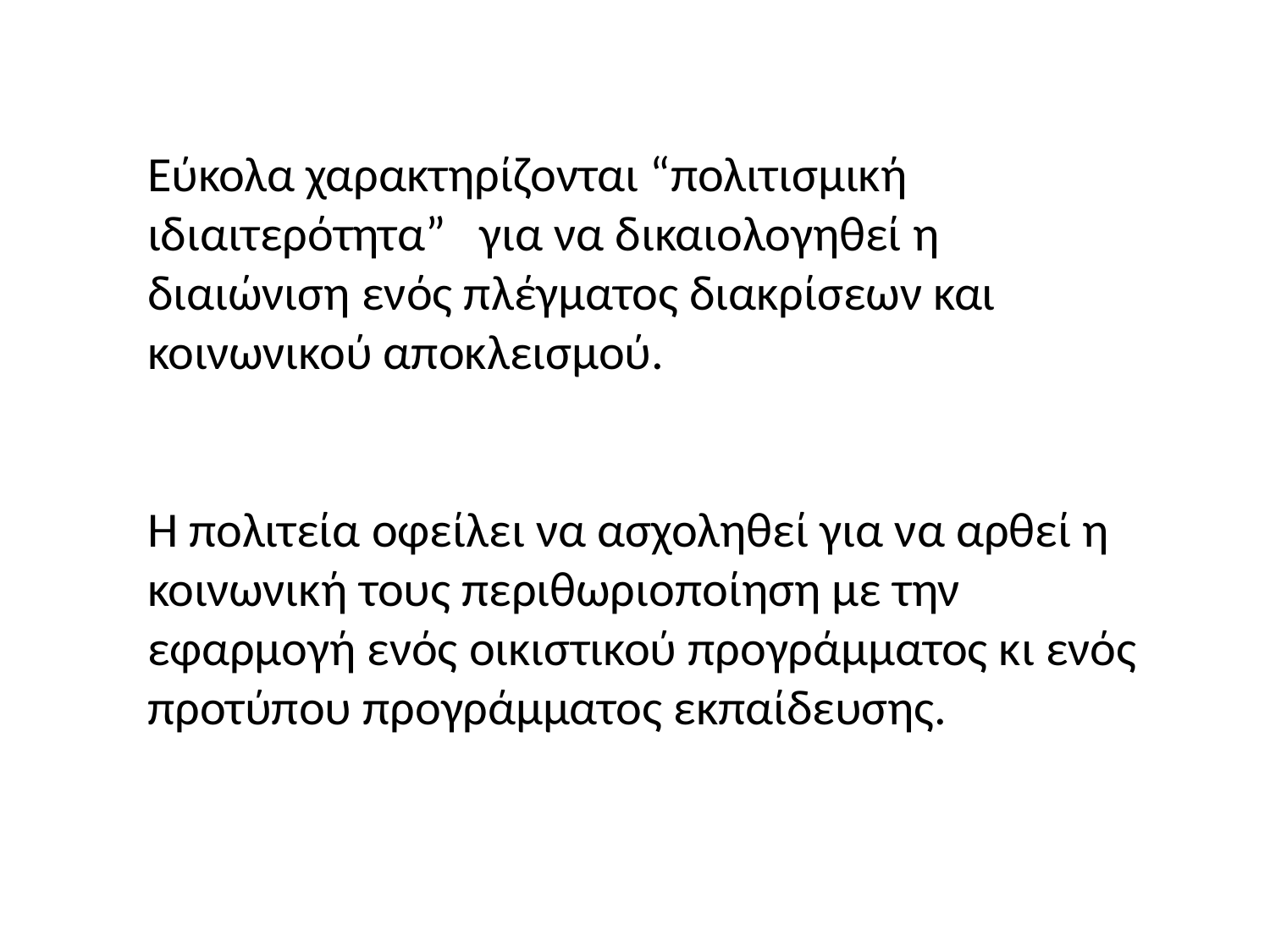

Εύκολα χαρακτηρίζονται “πολιτισμική ιδιαιτερότητα”   για να δικαιολογηθεί η διαιώνιση ενός πλέγματος διακρίσεων και κοινωνικού αποκλεισμού.

Η πολιτεία οφείλει να ασχοληθεί για να αρθεί η κοινωνική τους περιθωριοποίηση με την εφαρμογή ενός οικιστικού προγράμματος κι ενός προτύπου προγράμματος εκπαίδευσης.